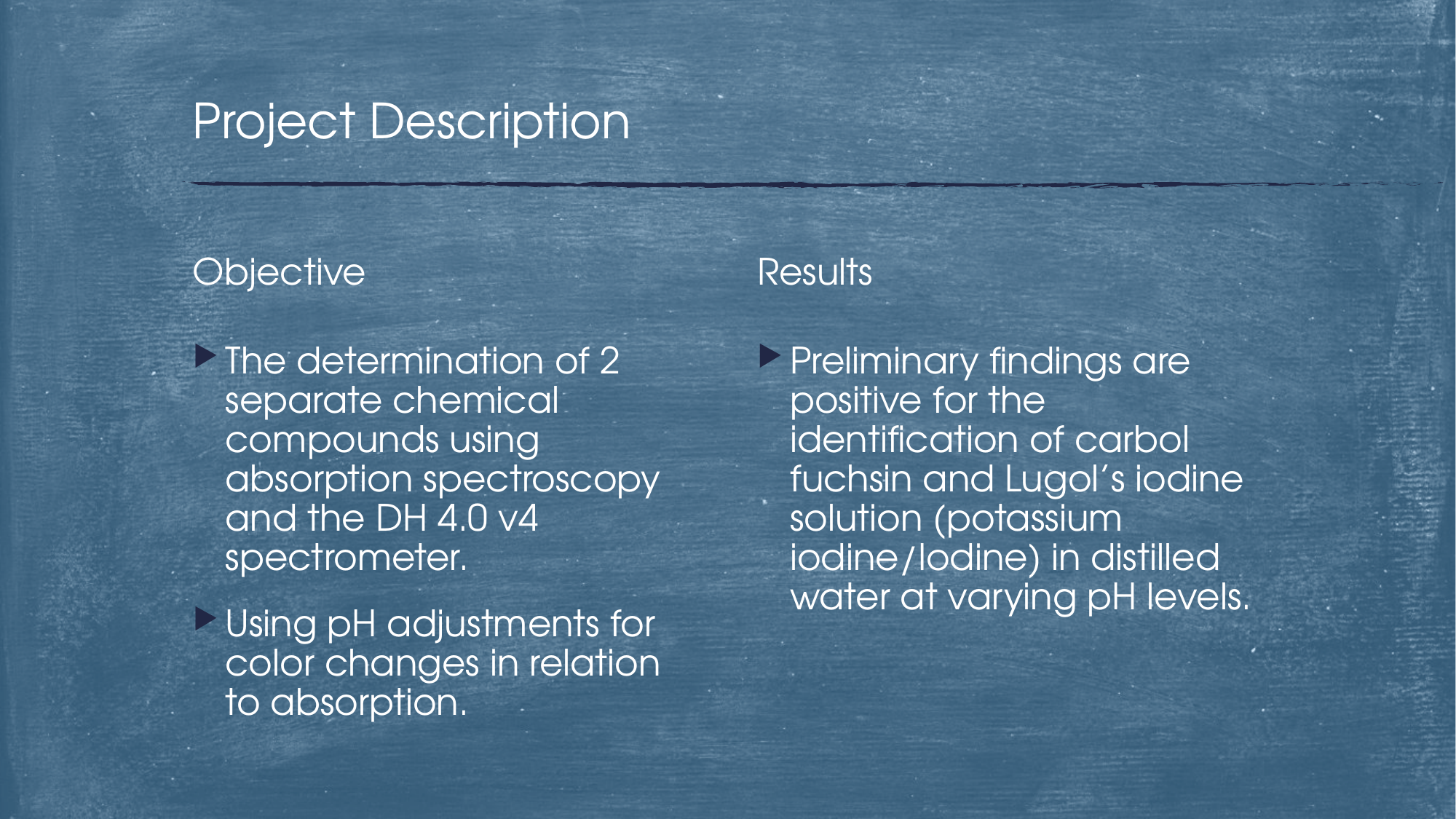

# Project Description
Objective
Results
The determination of 2 separate chemical compounds using absorption spectroscopy and the DH 4.0 v4 spectrometer.
Using pH adjustments for color changes in relation to absorption.

Preliminary findings are positive for the identification of carbol fuchsin and Lugol’s iodine solution (potassium iodine/Iodine) in distilled water at varying pH levels.